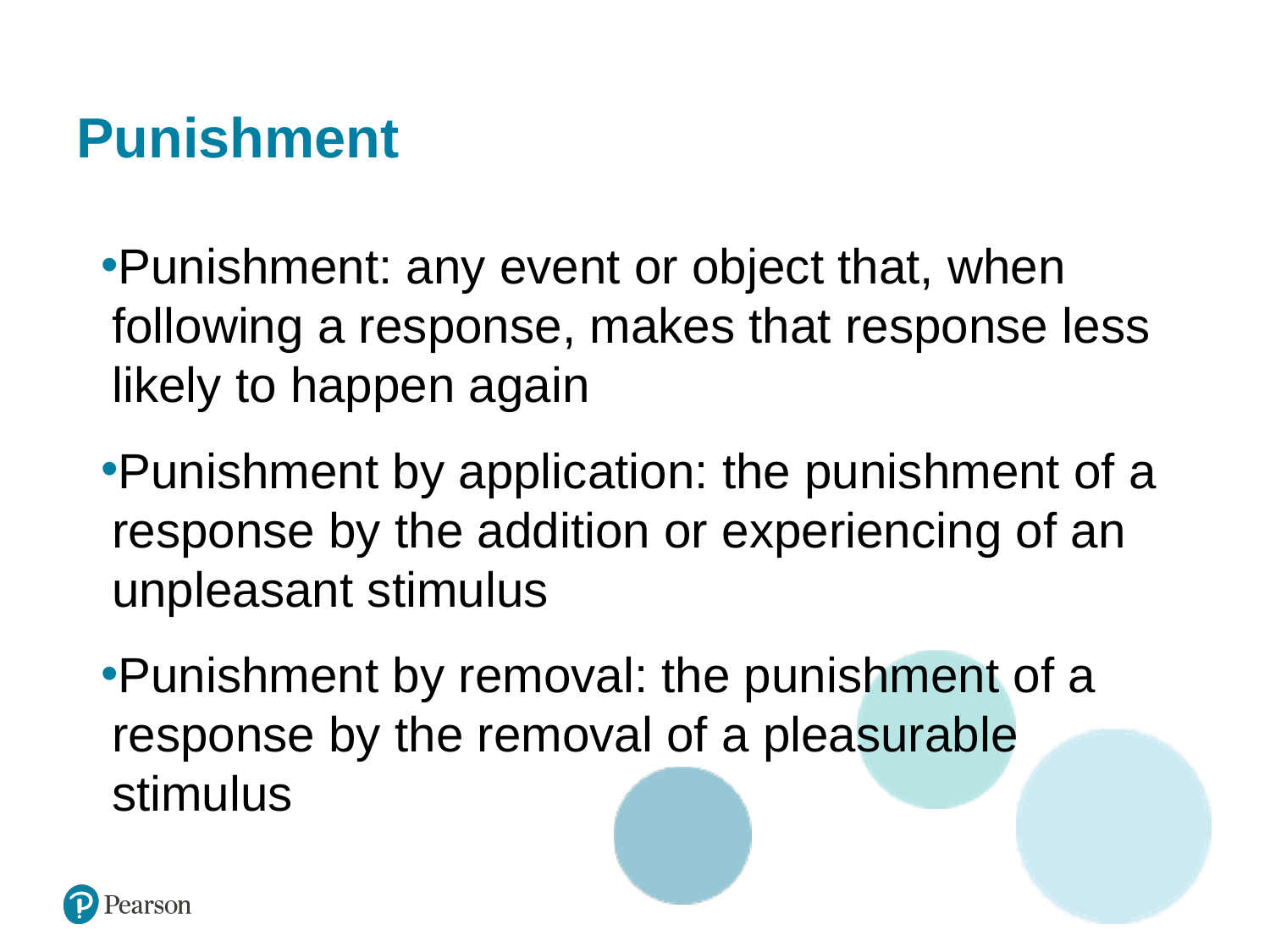

# Punishment
LO 5.7 How Does Punishment Differ from Reinforcement?
Punishment: any event or object that, when following a response, makes that response less likely to happen again
Punishment by application: the punishment of a response by the addition or experiencing of an unpleasant stimulus
Punishment by removal: the punishment of a response by the removal of a pleasurable stimulus